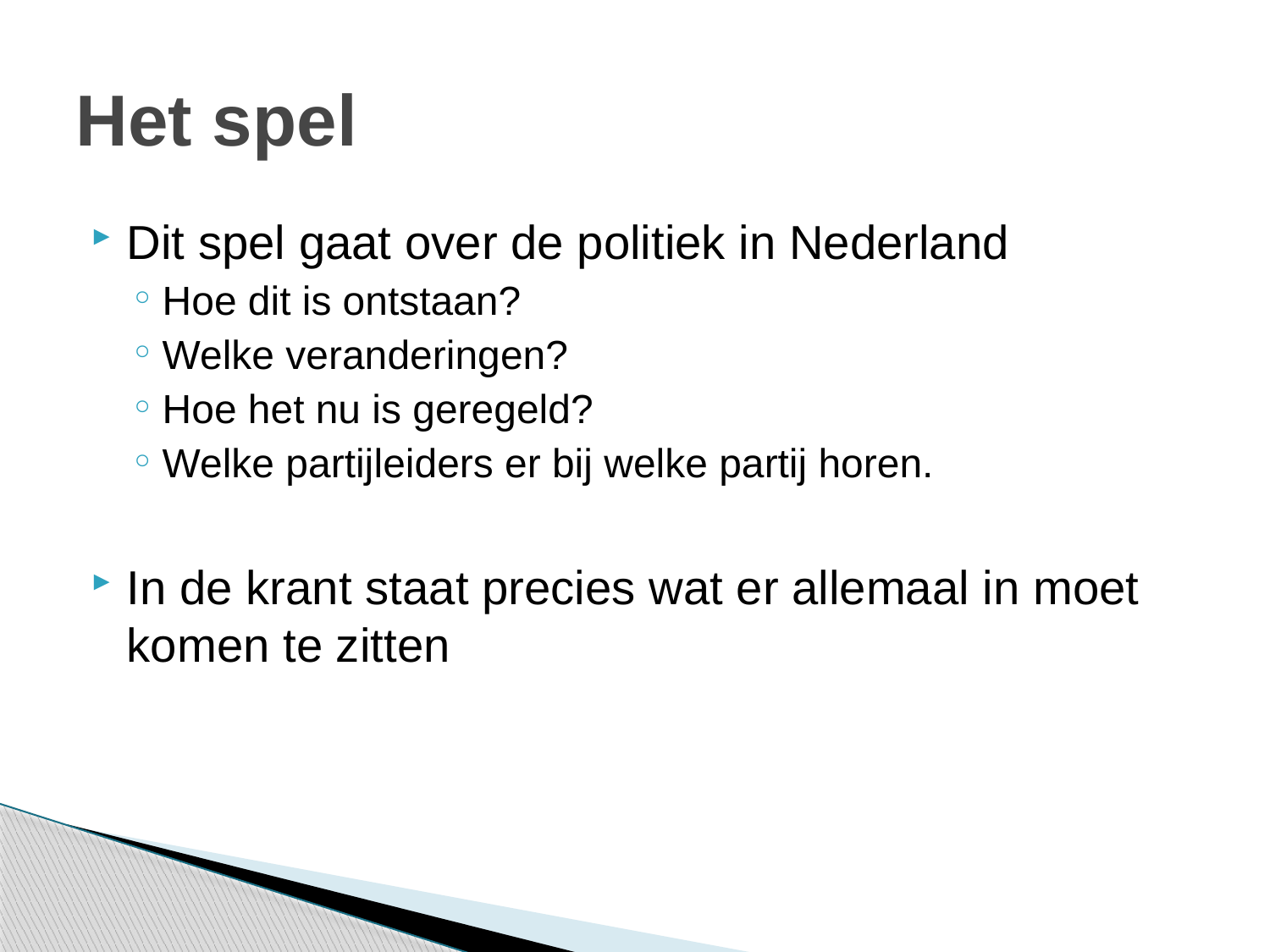

# Het spel
Dit spel gaat over de politiek in Nederland
Hoe dit is ontstaan?
Welke veranderingen?
Hoe het nu is geregeld?
Welke partijleiders er bij welke partij horen.

In de krant staat precies wat er allemaal in moet komen te zitten